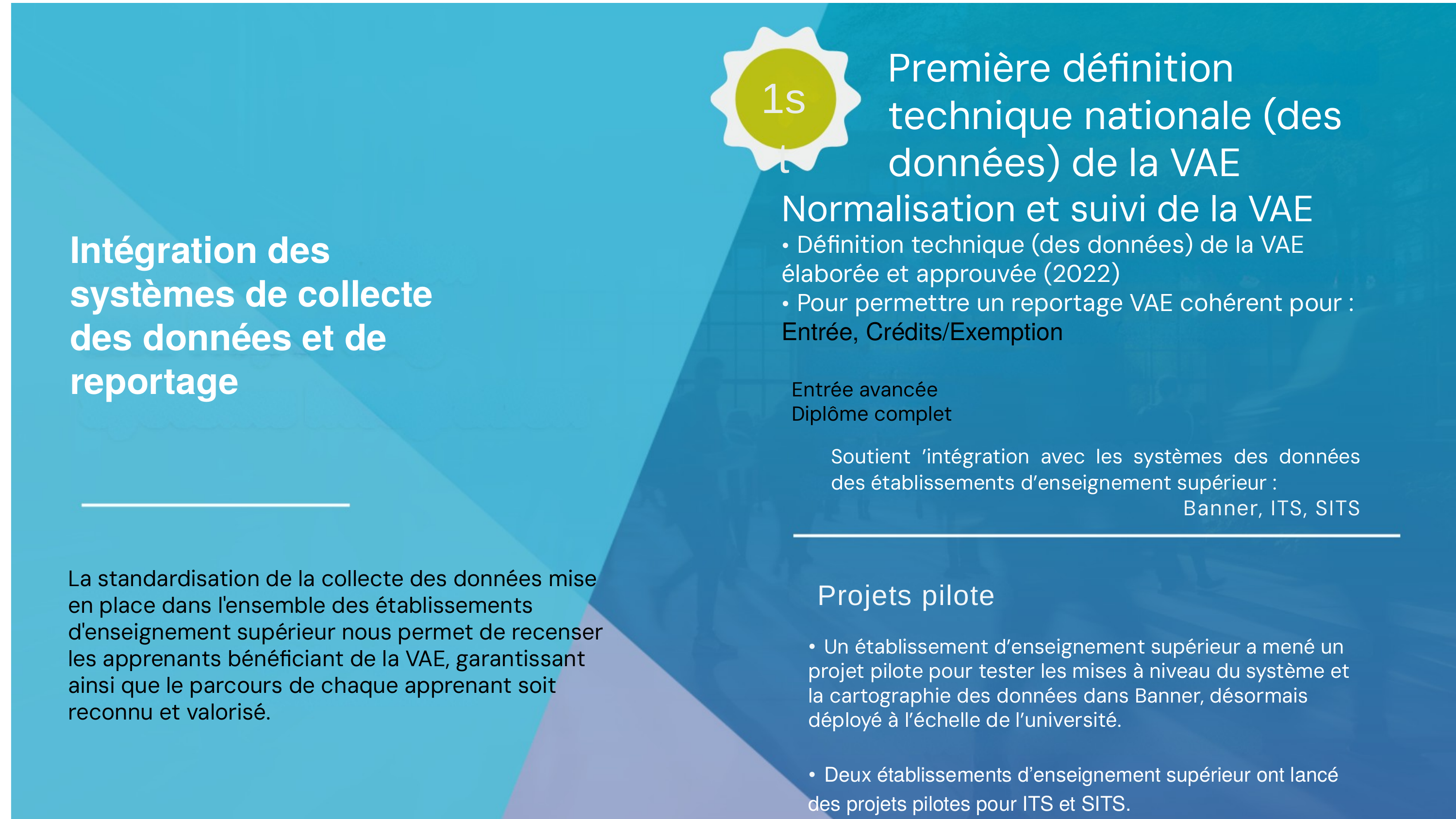

Première définition technique nationale (des données) de la VAE
1st
Normalisation et suivi de la VAE
• Définition technique (des données) de la VAE élaborée et approuvée (2022)
• Pour permettre un reportage VAE cohérent pour :
Entrée, Crédits/Exemption
Intégration des
systèmes de collecte des données et de reportage
Entrée avancée Diplôme complet
Soutient ’intégration avec les systèmes des données des établissements d’enseignement supérieur :
Banner, ITS, SITS
La standardisation de la collecte des données mise en place dans l'ensemble des établissements d'enseignement supérieur nous permet de recenser les apprenants bénéficiant de la VAE, garantissant ainsi que le parcours de chaque apprenant soit reconnu et valorisé.

Projets pilote
• Un établissement d’enseignement supérieur a mené un projet pilote pour tester les mises à niveau du système et la cartographie des données dans Banner, désormais déployé à l’échelle de l’université.

• Deux établissements d’enseignement supérieur ont lancé des projets pilotes pour ITS et SITS.